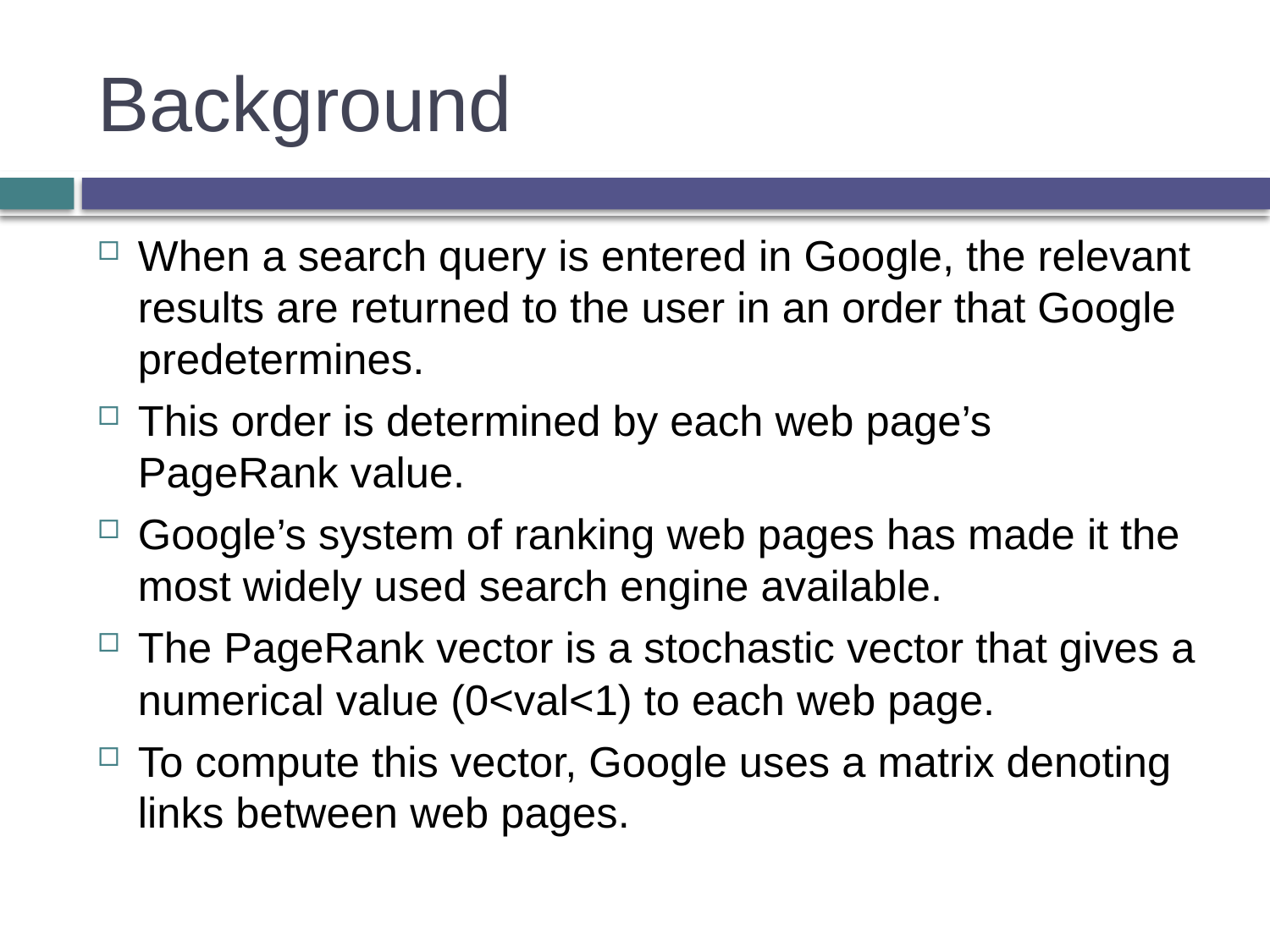

# Background
When a search query is entered in Google, the relevant results are returned to the user in an order that Google predetermines.
This order is determined by each web page’s PageRank value.
Google’s system of ranking web pages has made it the most widely used search engine available.
The PageRank vector is a stochastic vector that gives a numerical value (0<val<1) to each web page.
To compute this vector, Google uses a matrix denoting links between web pages.